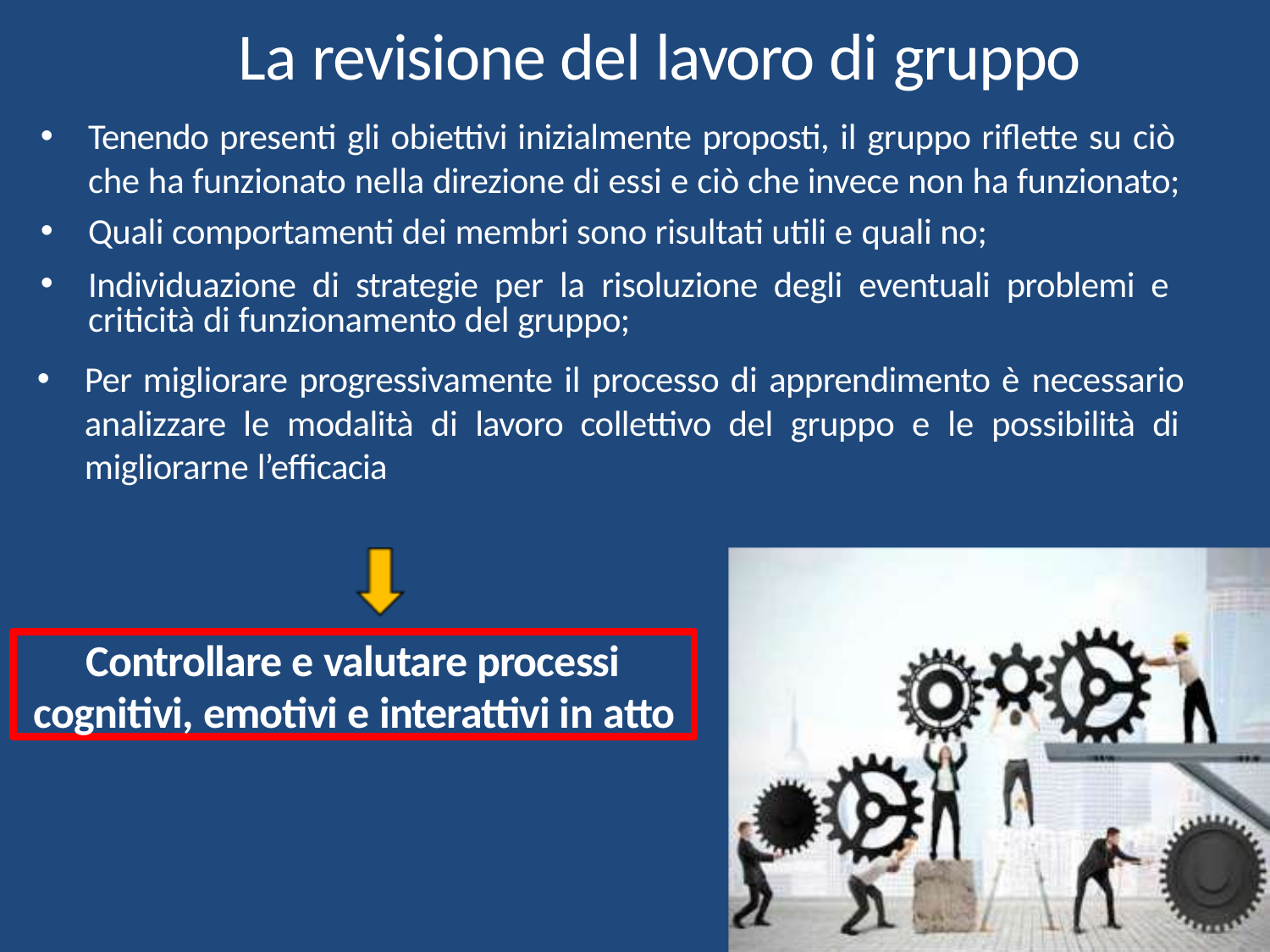

# La revisione del lavoro di gruppo
Tenendo presenti gli obiettivi inizialmente proposti, il gruppo riflette su ciò  che ha funzionato nella direzione di essi e ciò che invece non ha funzionato;
Quali comportamenti dei membri sono risultati utili e quali no;
Individuazione di strategie per la risoluzione degli eventuali problemi e  criticità di funzionamento del gruppo;
Per migliorare progressivamente il processo di apprendimento è necessario  analizzare le modalità di lavoro collettivo del gruppo e le possibilità di  migliorarne l’efficacia

Controllare e valutare processi  cognitivi, emotivi e interattivi in atto